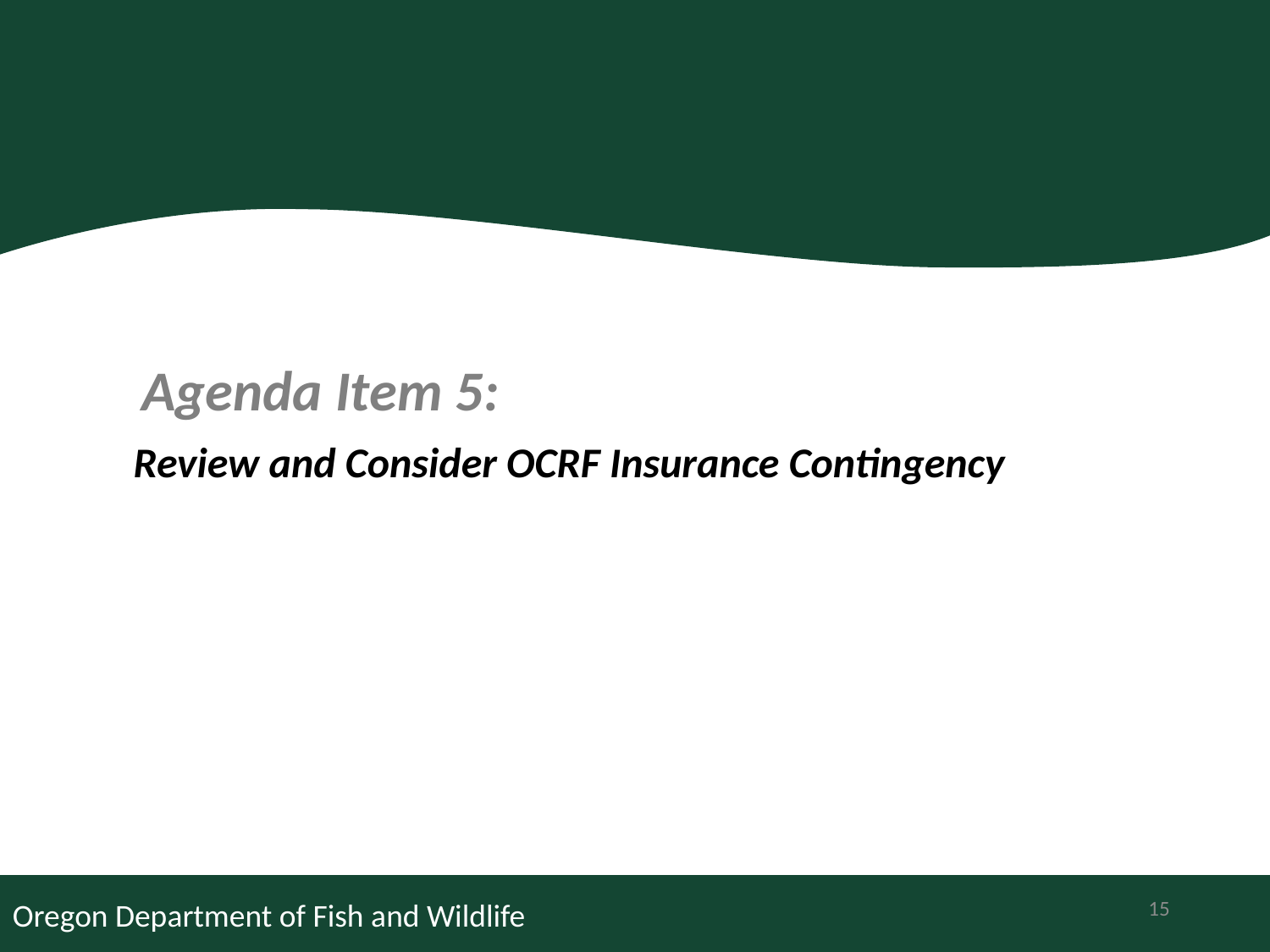

Agenda Item 5:
Review and Consider OCRF Insurance Contingency
15